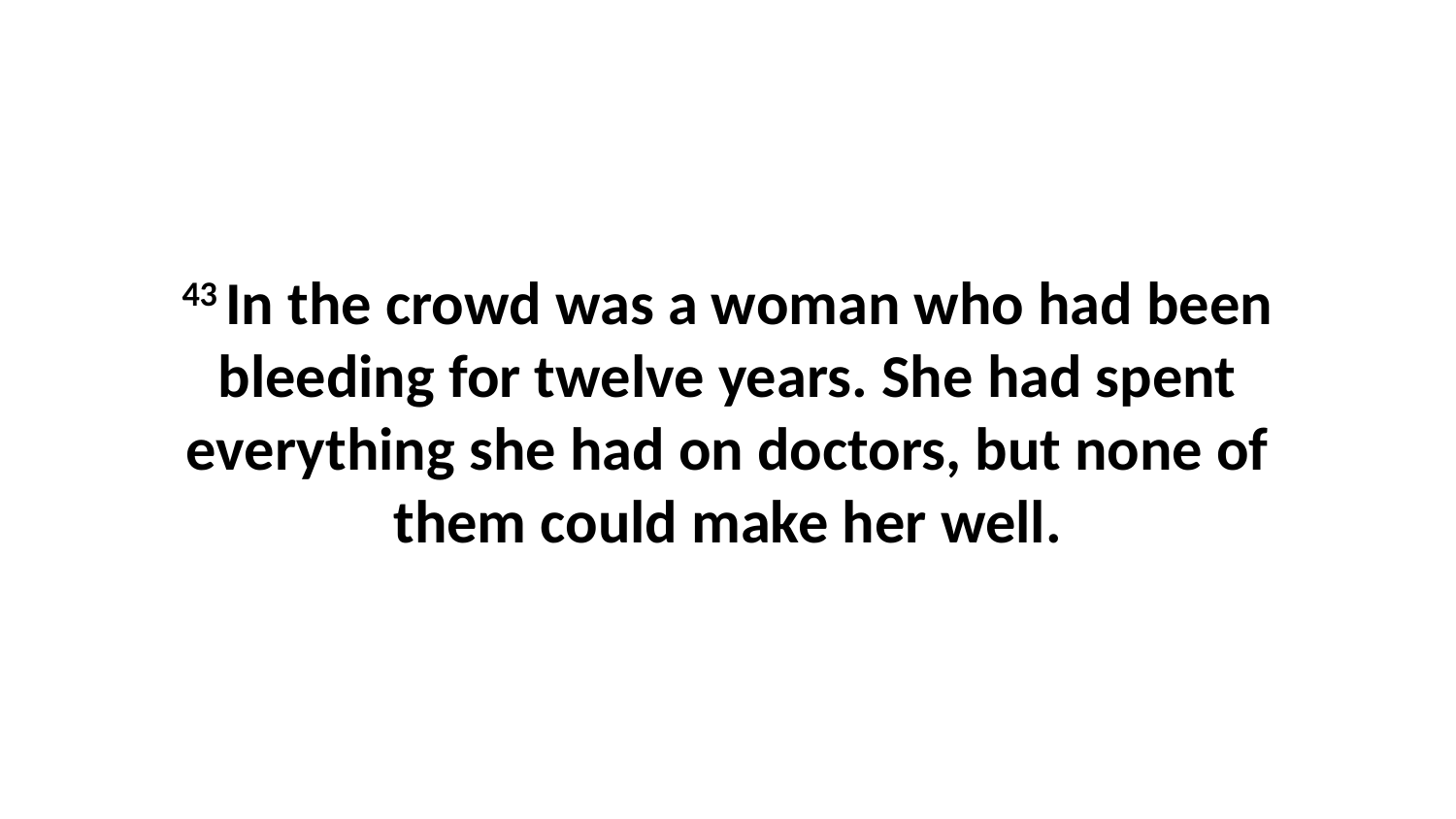

43 In the crowd was a woman who had been bleeding for twelve years. She had spent everything she had on doctors, but none of them could make her well.